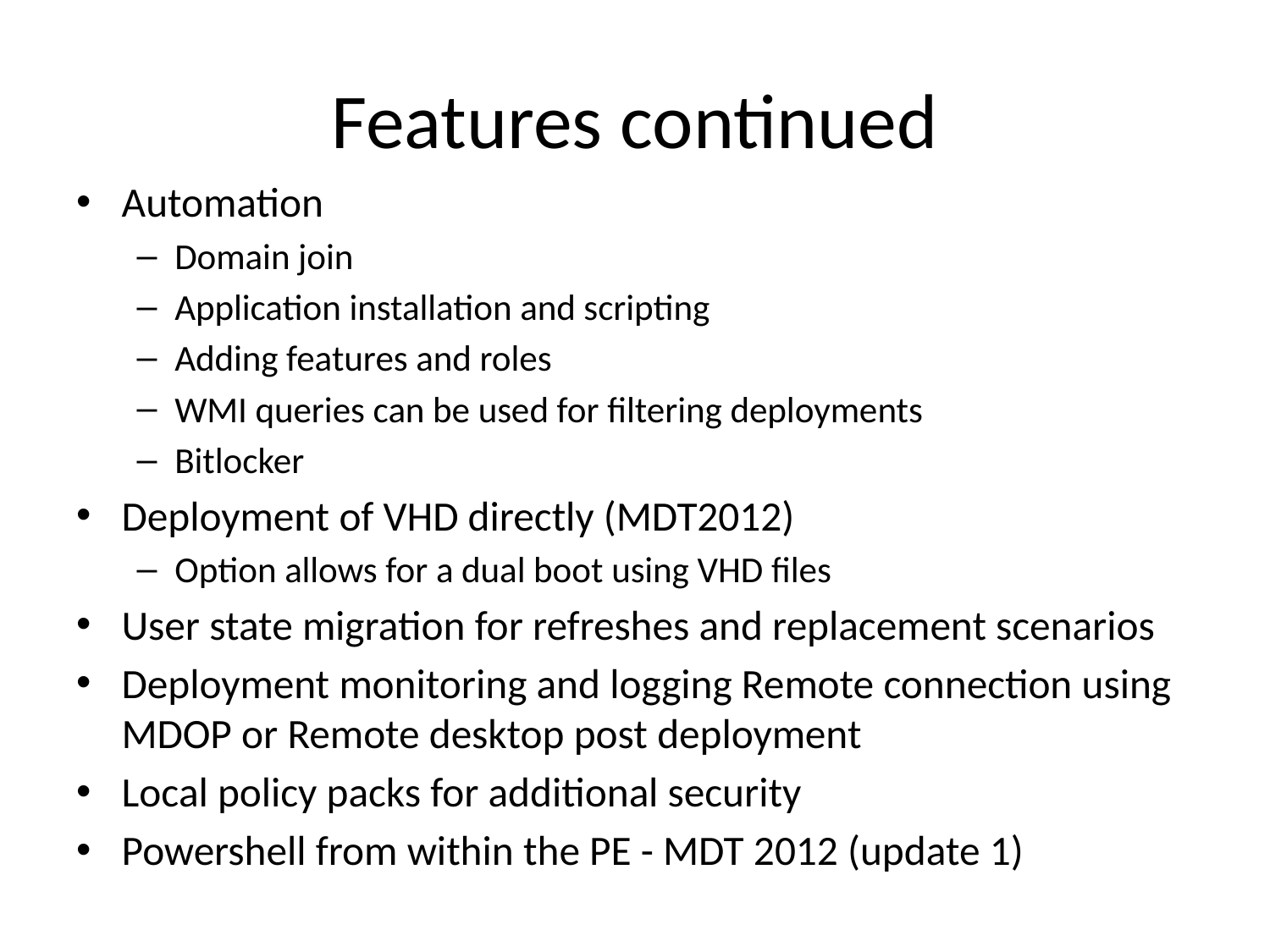

# Features continued
Automation
Domain join
Application installation and scripting
Adding features and roles
WMI queries can be used for filtering deployments
Bitlocker
Deployment of VHD directly (MDT2012)
Option allows for a dual boot using VHD files
User state migration for refreshes and replacement scenarios
Deployment monitoring and logging Remote connection using MDOP or Remote desktop post deployment
Local policy packs for additional security
Powershell from within the PE - MDT 2012 (update 1)